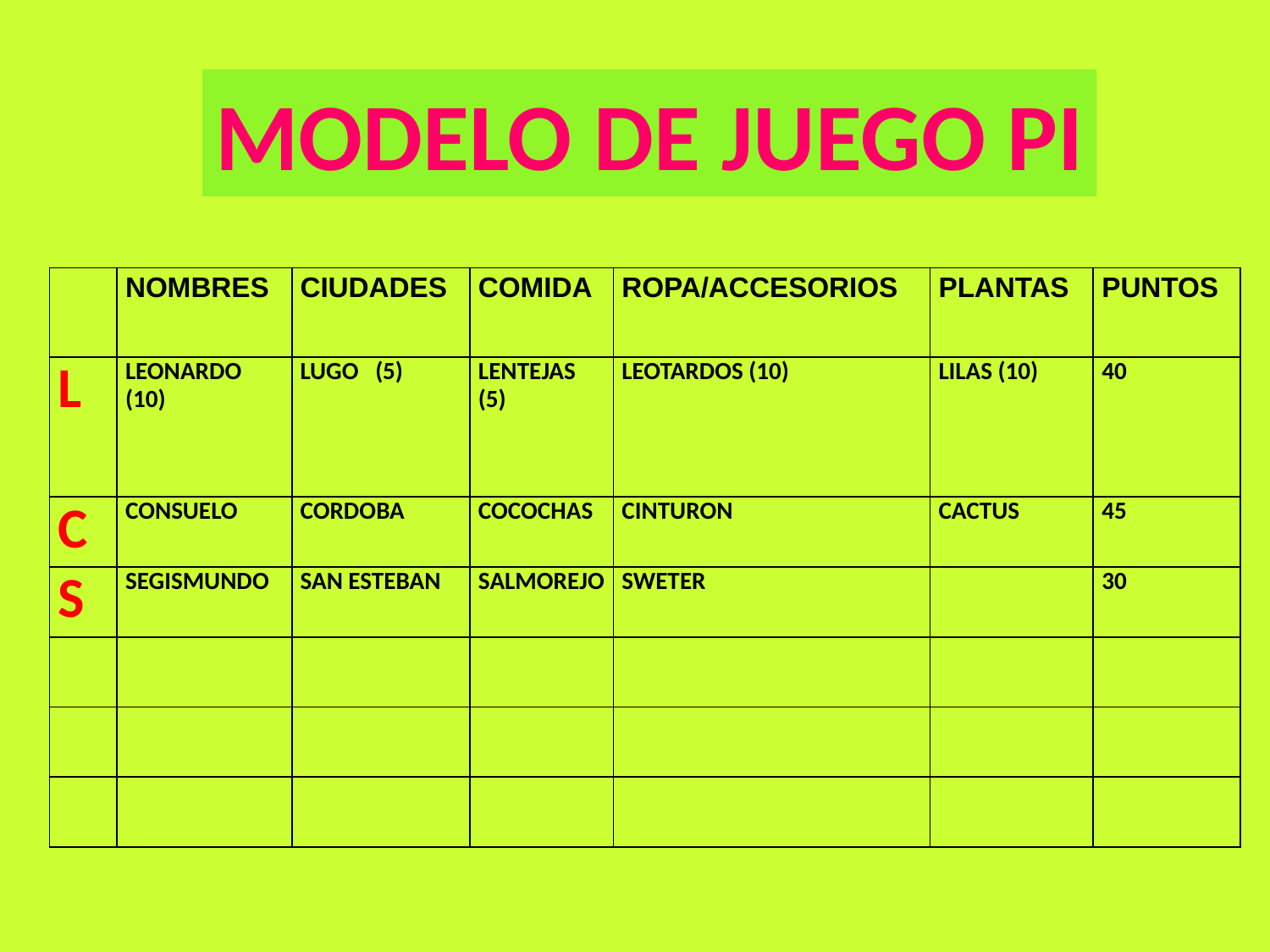

MODELO DE JUEGO PI
|  | NOMBRES | CIUDADES | COMIDA | ROPA/ACCESORIOS | PLANTAS | PUNTOS |
| --- | --- | --- | --- | --- | --- | --- |
| L | LEONARDO (10) | LUGO (5) | LENTEJAS (5) | LEOTARDOS (10) | LILAS (10) | 40 |
| C | CONSUELO | CORDOBA | COCOCHAS | CINTURON | CACTUS | 45 |
| S | SEGISMUNDO | SAN ESTEBAN | SALMOREJO | SWETER |  | 30 |
|  |  |  |  |  |  |  |
|  |  |  |  |  |  |  |
|  |  |  |  |  |  |  |